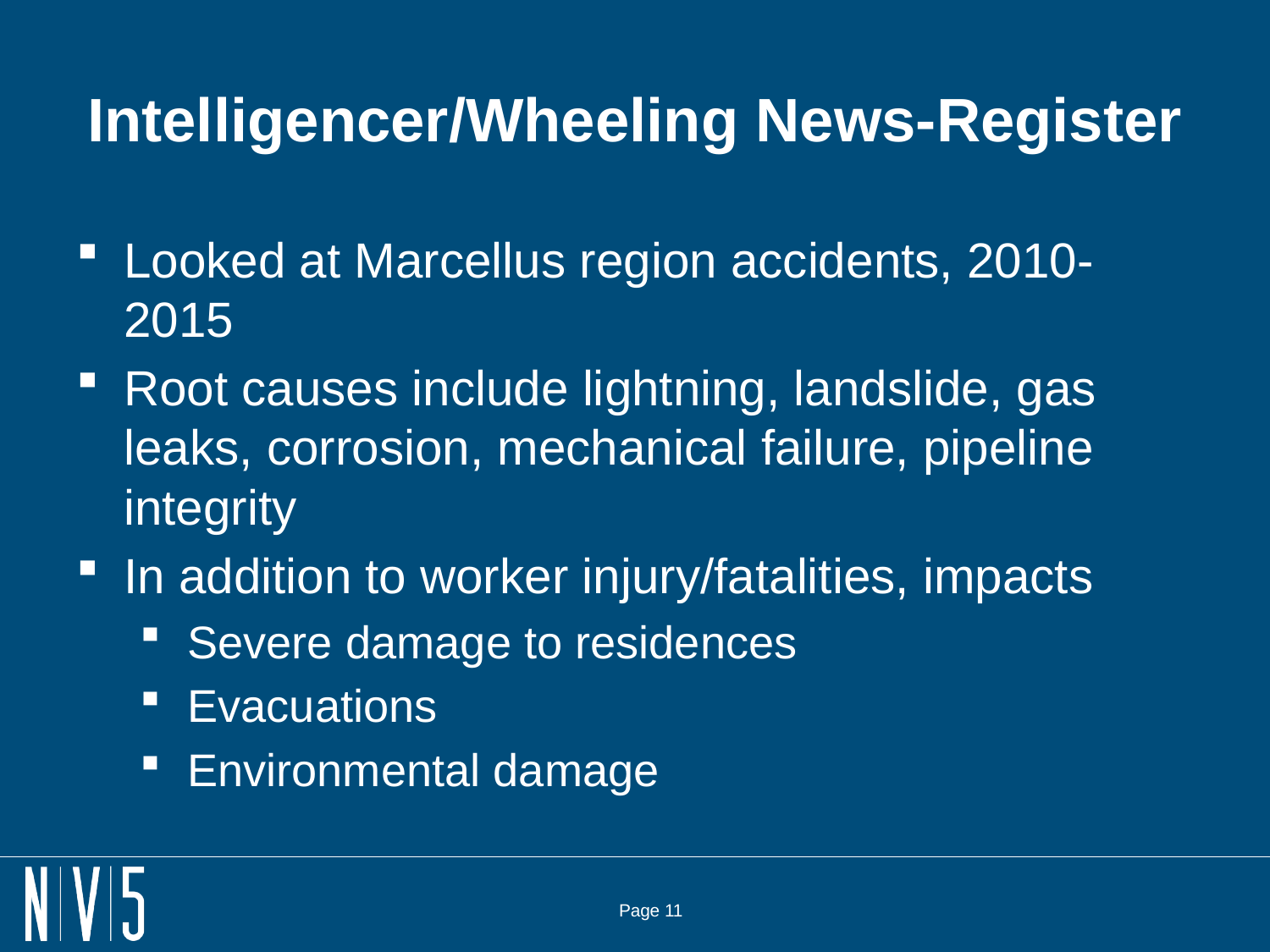

# Intelligencer/Wheeling News-Register
Looked at Marcellus region accidents, 2010-2015
Root causes include lightning, landslide, gas leaks, corrosion, mechanical failure, pipeline integrity
In addition to worker injury/fatalities, impacts
Severe damage to residences
Evacuations
Environmental damage

Page 11